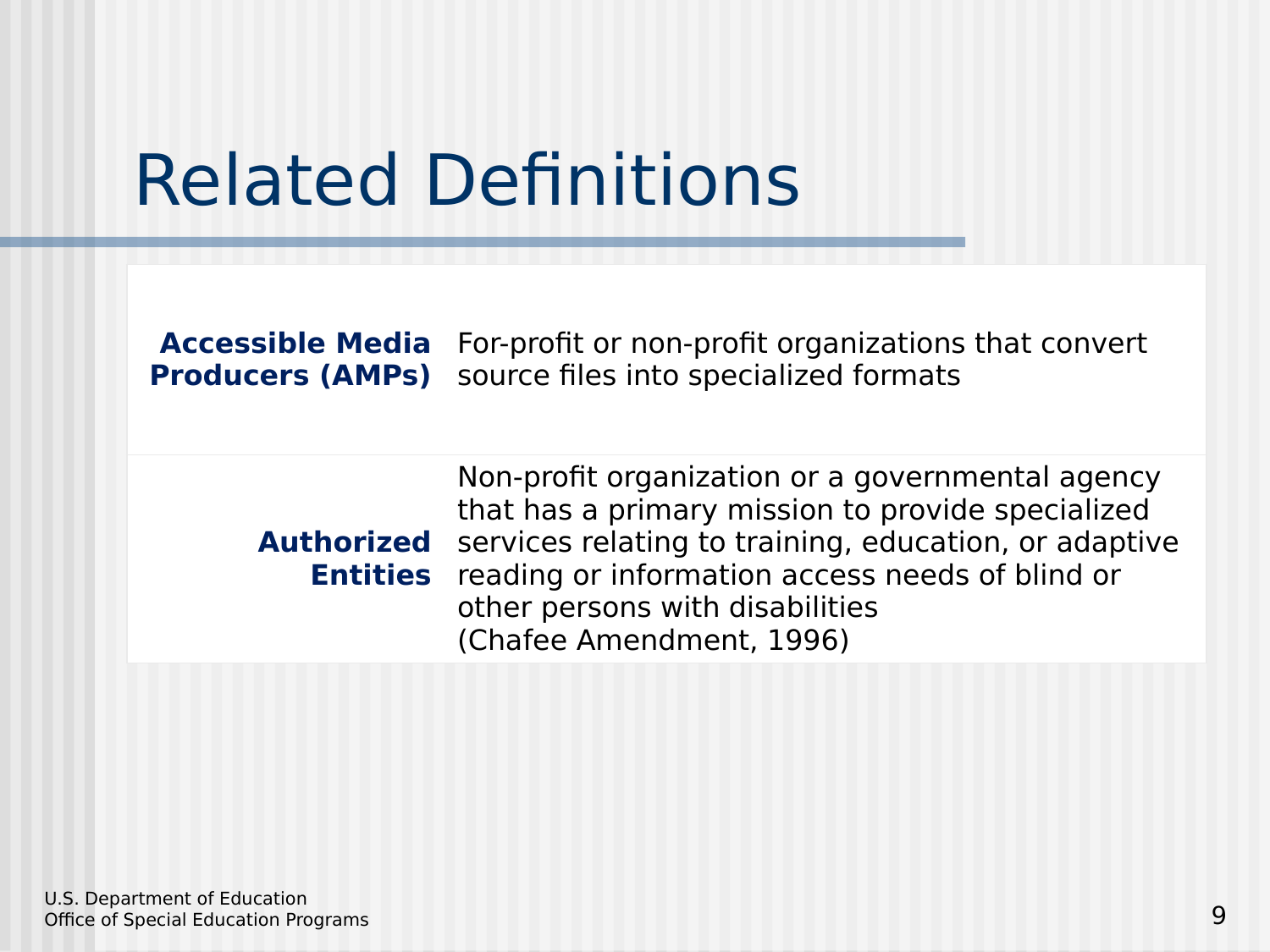

# Related Definitions
| Accessible Media Producers (AMPs) | For-profit or non-profit organizations that convert source files into specialized formats |
| --- | --- |
| Authorized Entities | Non-profit organization or a governmental agency that has a primary mission to provide specialized services relating to training, education, or adaptive reading or information access needs of blind or other persons with disabilities (Chafee Amendment, 1996) |
9